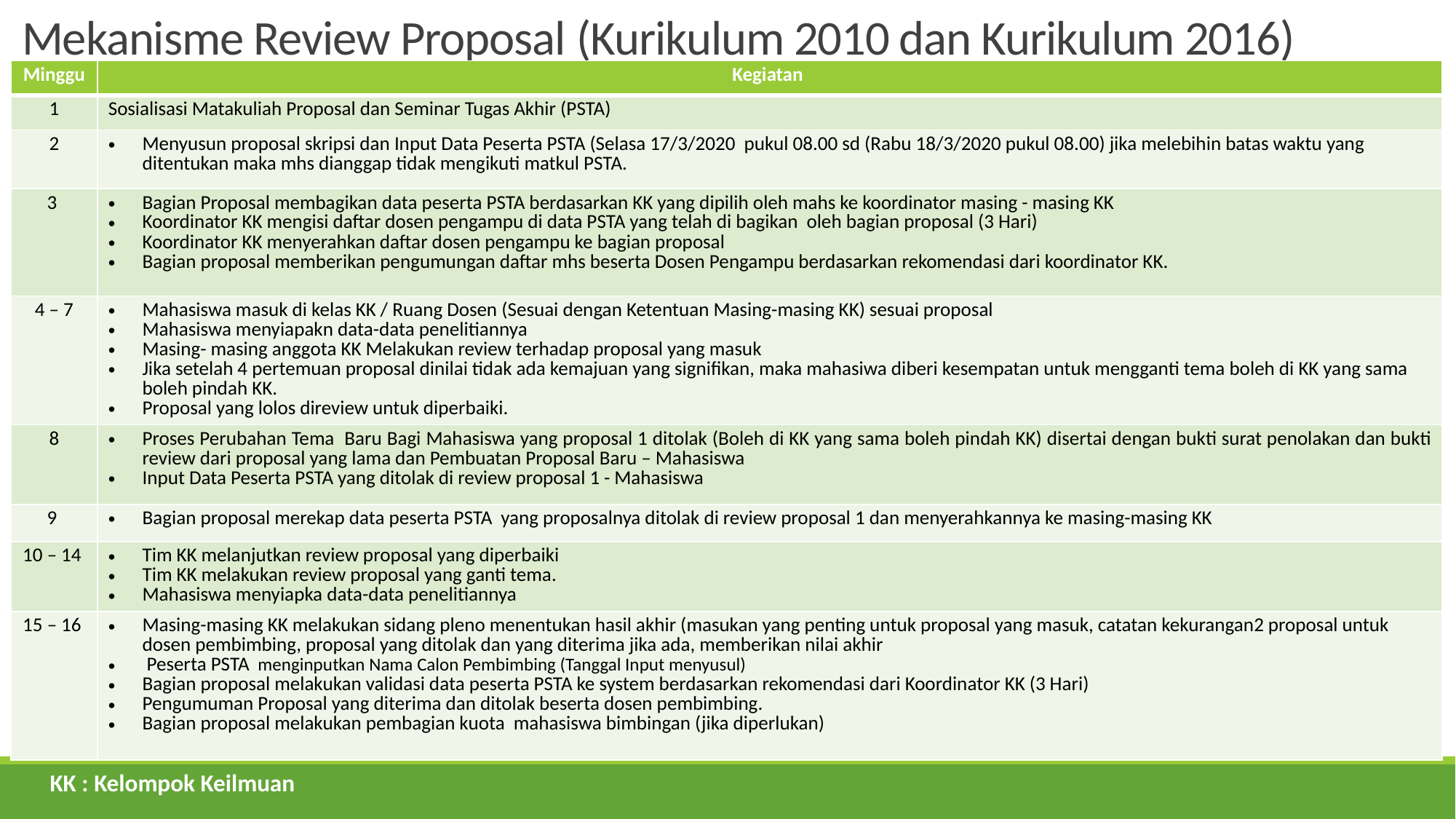

# Mekanisme Review Proposal (Kurikulum 2010 dan Kurikulum 2016)
| Minggu | Kegiatan |
| --- | --- |
| 1 | Sosialisasi Matakuliah Proposal dan Seminar Tugas Akhir (PSTA) |
| 2 | Menyusun proposal skripsi dan Input Data Peserta PSTA (Selasa 17/3/2020 pukul 08.00 sd (Rabu 18/3/2020 pukul 08.00) jika melebihin batas waktu yang ditentukan maka mhs dianggap tidak mengikuti matkul PSTA. |
| 3 | Bagian Proposal membagikan data peserta PSTA berdasarkan KK yang dipilih oleh mahs ke koordinator masing - masing KK Koordinator KK mengisi daftar dosen pengampu di data PSTA yang telah di bagikan oleh bagian proposal (3 Hari) Koordinator KK menyerahkan daftar dosen pengampu ke bagian proposal Bagian proposal memberikan pengumungan daftar mhs beserta Dosen Pengampu berdasarkan rekomendasi dari koordinator KK. |
| 4 – 7 | Mahasiswa masuk di kelas KK / Ruang Dosen (Sesuai dengan Ketentuan Masing-masing KK) sesuai proposal Mahasiswa menyiapakn data-data penelitiannya Masing- masing anggota KK Melakukan review terhadap proposal yang masuk Jika setelah 4 pertemuan proposal dinilai tidak ada kemajuan yang signifikan, maka mahasiwa diberi kesempatan untuk mengganti tema boleh di KK yang sama boleh pindah KK. Proposal yang lolos direview untuk diperbaiki. |
| 8 | Proses Perubahan Tema Baru Bagi Mahasiswa yang proposal 1 ditolak (Boleh di KK yang sama boleh pindah KK) disertai dengan bukti surat penolakan dan bukti review dari proposal yang lama dan Pembuatan Proposal Baru – Mahasiswa Input Data Peserta PSTA yang ditolak di review proposal 1 - Mahasiswa |
| 9 | Bagian proposal merekap data peserta PSTA yang proposalnya ditolak di review proposal 1 dan menyerahkannya ke masing-masing KK |
| 10 – 14 | Tim KK melanjutkan review proposal yang diperbaiki Tim KK melakukan review proposal yang ganti tema. Mahasiswa menyiapka data-data penelitiannya |
| 15 – 16 | Masing-masing KK melakukan sidang pleno menentukan hasil akhir (masukan yang penting untuk proposal yang masuk, catatan kekurangan2 proposal untuk dosen pembimbing, proposal yang ditolak dan yang diterima jika ada, memberikan nilai akhir Peserta PSTA menginputkan Nama Calon Pembimbing (Tanggal Input menyusul) Bagian proposal melakukan validasi data peserta PSTA ke system berdasarkan rekomendasi dari Koordinator KK (3 Hari) Pengumuman Proposal yang diterima dan ditolak beserta dosen pembimbing. Bagian proposal melakukan pembagian kuota mahasiswa bimbingan (jika diperlukan) |
KK : Kelompok Keilmuan